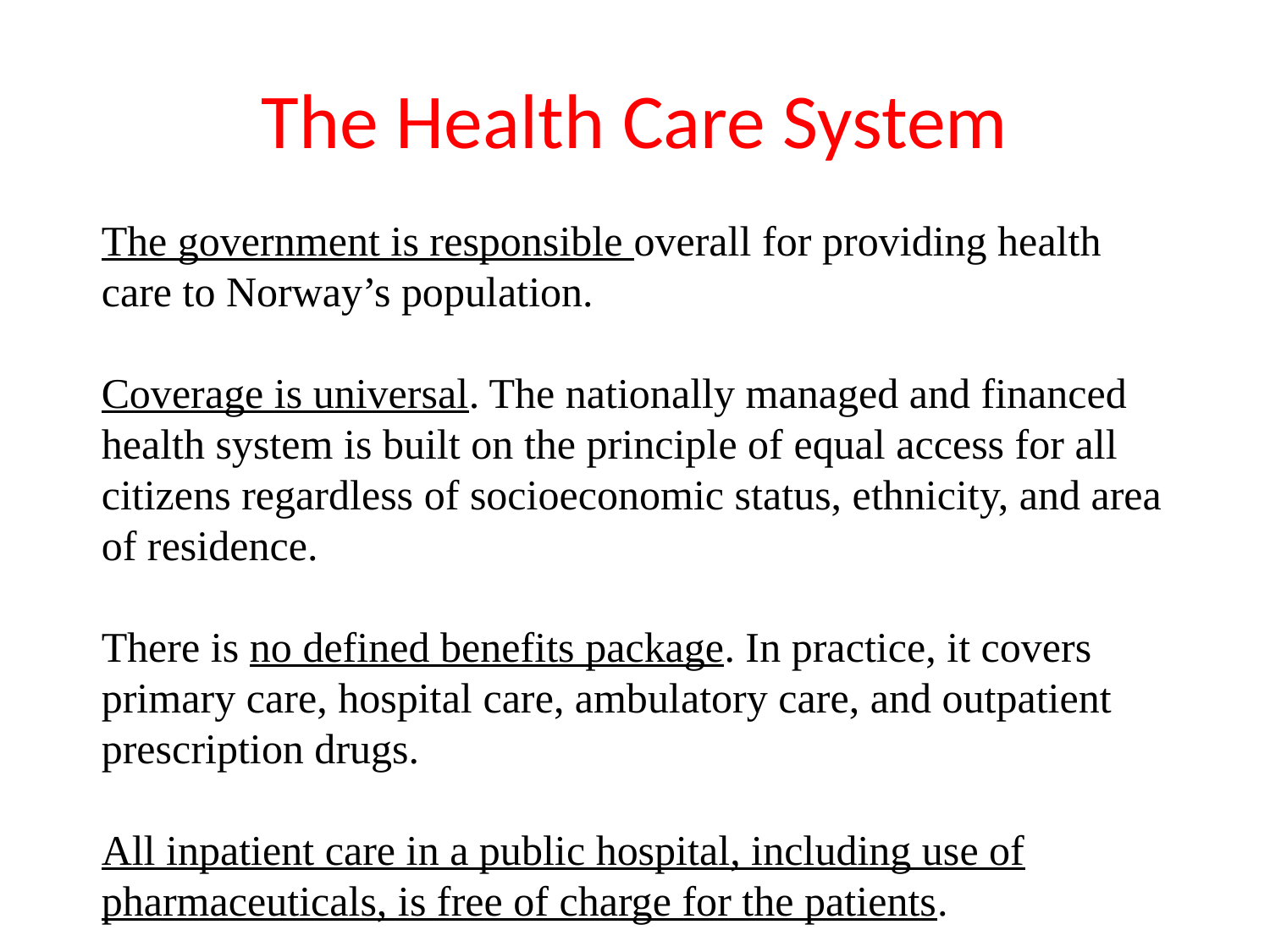

# The Health Care System
The government is responsible overall for providing health care to Norway’s population.

Coverage is universal. The nationally managed and financed health system is built on the principle of equal access for all citizens regardless of socioeconomic status, ethnicity, and area of residence.

There is no defined benefits package. In practice, it covers primary care, hospital care, ambulatory care, and outpatient prescription drugs.

All inpatient care in a public hospital, including use of pharmaceuticals, is free of charge for the patients.